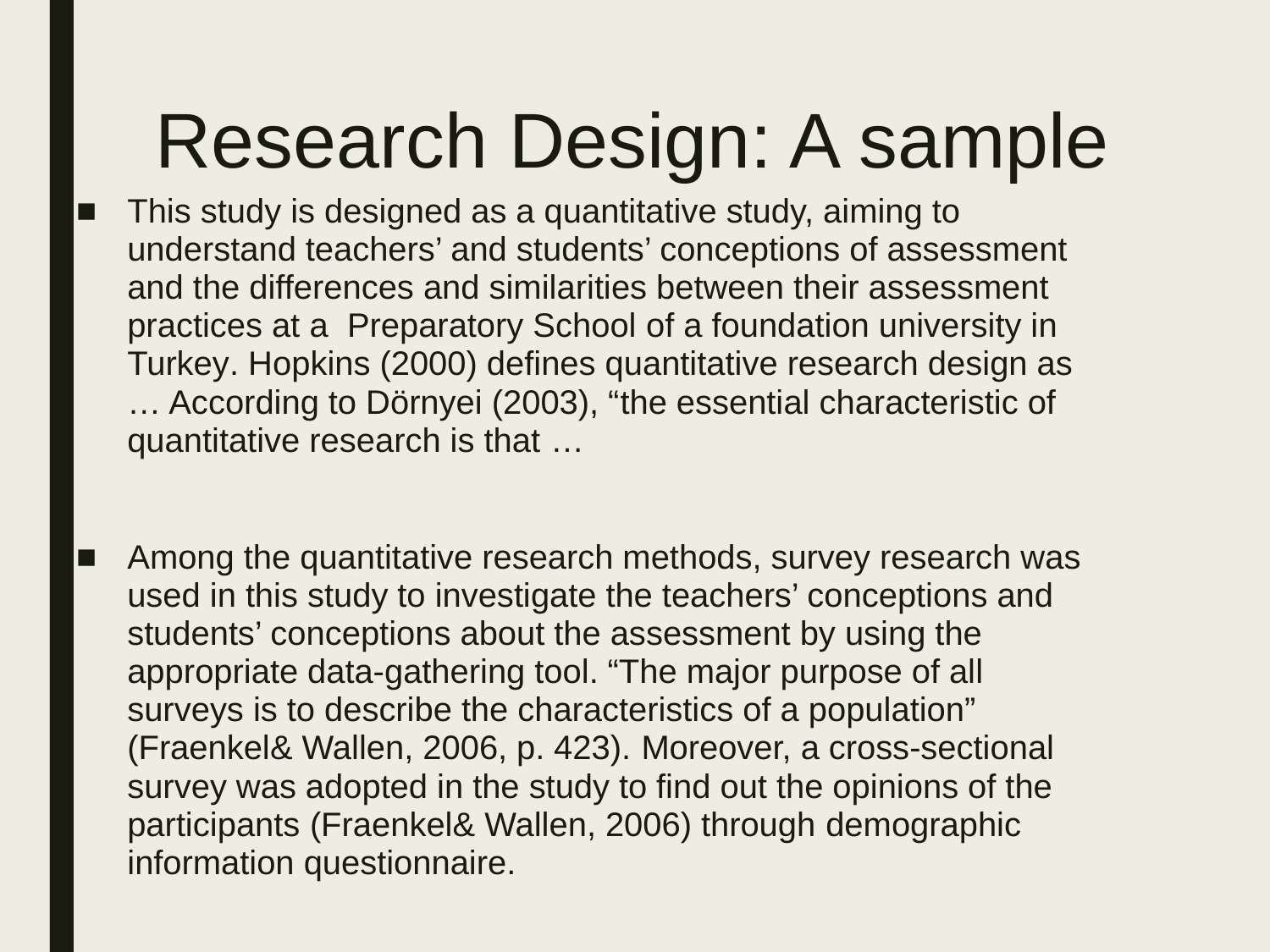

# Research Design: A sample
This study is designed as a quantitative study, aiming to understand teachers’ and students’ conceptions of assessment and the differences and similarities between their assessment practices at a  Preparatory School of a foundation university in Turkey. Hopkins (2000) defines quantitative research design as … According to Dörnyei (2003), “the essential characteristic of quantitative research is that …

Among the quantitative research methods, survey research was used in this study to investigate the teachers’ conceptions and students’ conceptions about the assessment by using the appropriate data-gathering tool. “The major purpose of all surveys is to describe the characteristics of a population” (Fraenkel& Wallen, 2006, p. 423). Moreover, a cross-sectional survey was adopted in the study to find out the opinions of the participants (Fraenkel& Wallen, 2006) through demographic information questionnaire.